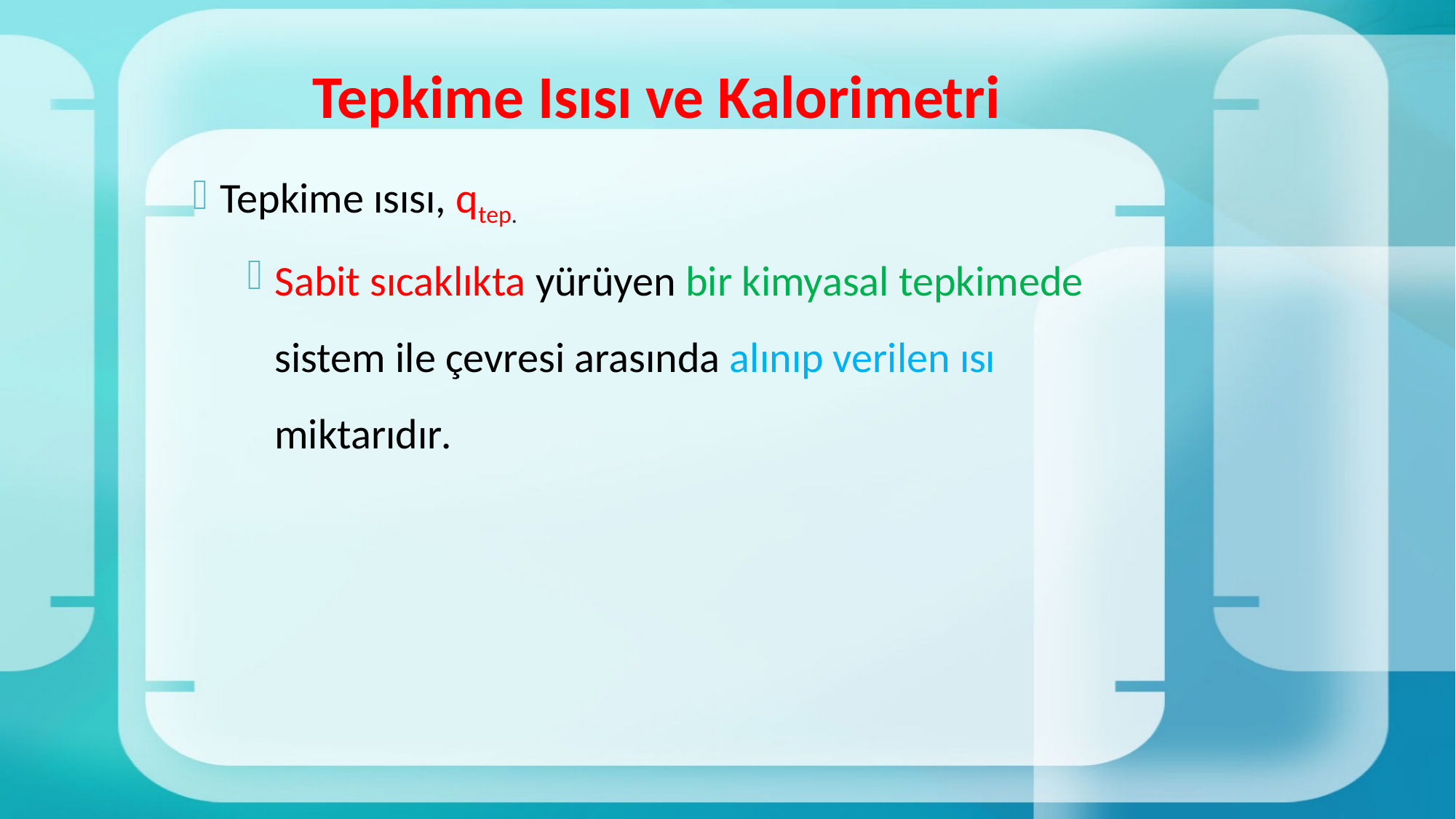

# Tepkime Isısı ve Kalorimetri
Tepkime ısısı, qtep.
Sabit sıcaklıkta yürüyen bir kimyasal tepkimede sistem ile çevresi arasında alınıp verilen ısı miktarıdır.